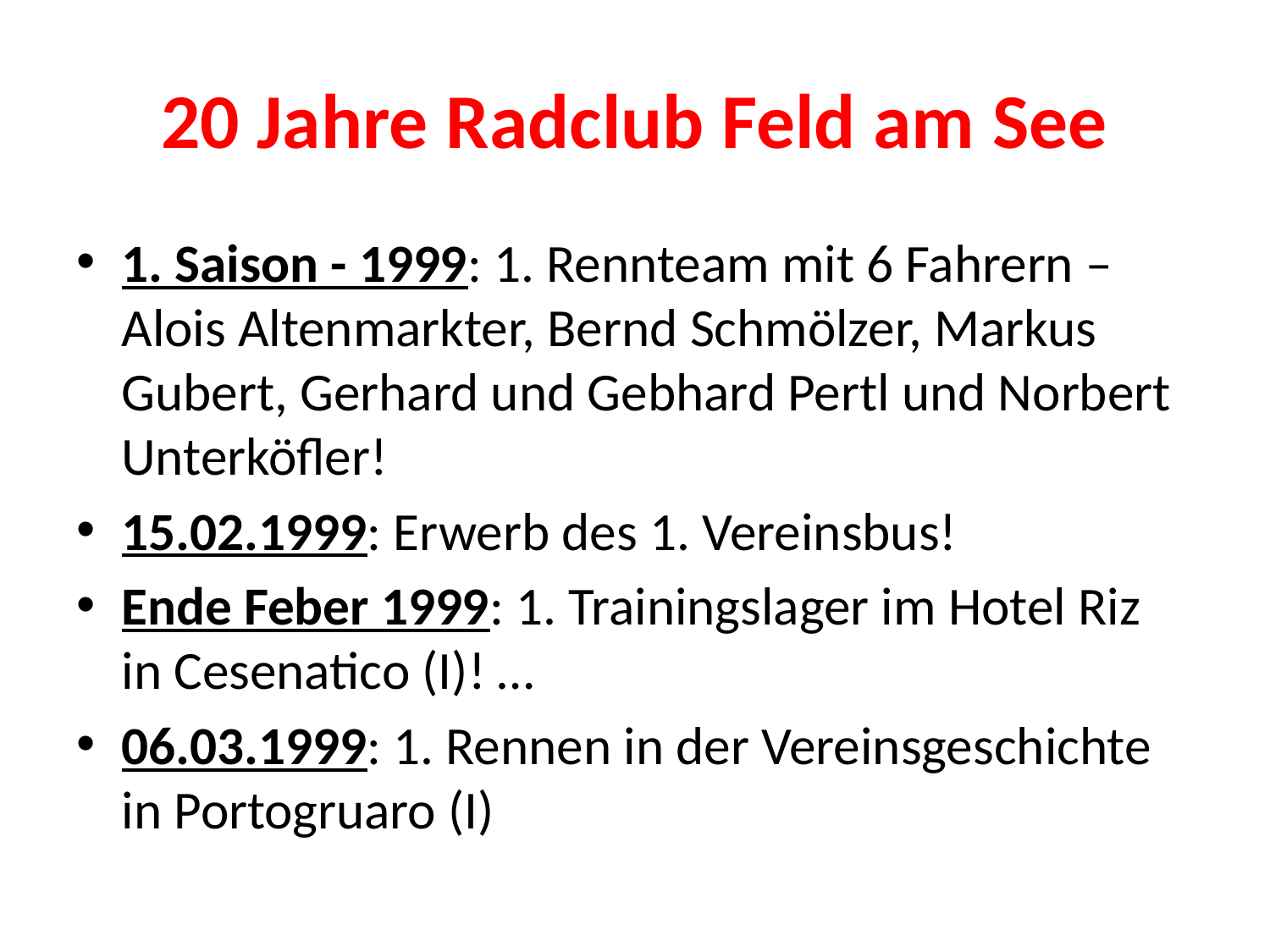

# 20 Jahre Radclub Feld am See
1. Saison - 1999: 1. Rennteam mit 6 Fahrern – Alois Altenmarkter, Bernd Schmölzer, Markus Gubert, Gerhard und Gebhard Pertl und Norbert Unterköfler!
15.02.1999: Erwerb des 1. Vereinsbus!
Ende Feber 1999: 1. Trainingslager im Hotel Riz in Cesenatico (I)! …
06.03.1999: 1. Rennen in der Vereinsgeschichte in Portogruaro (I)